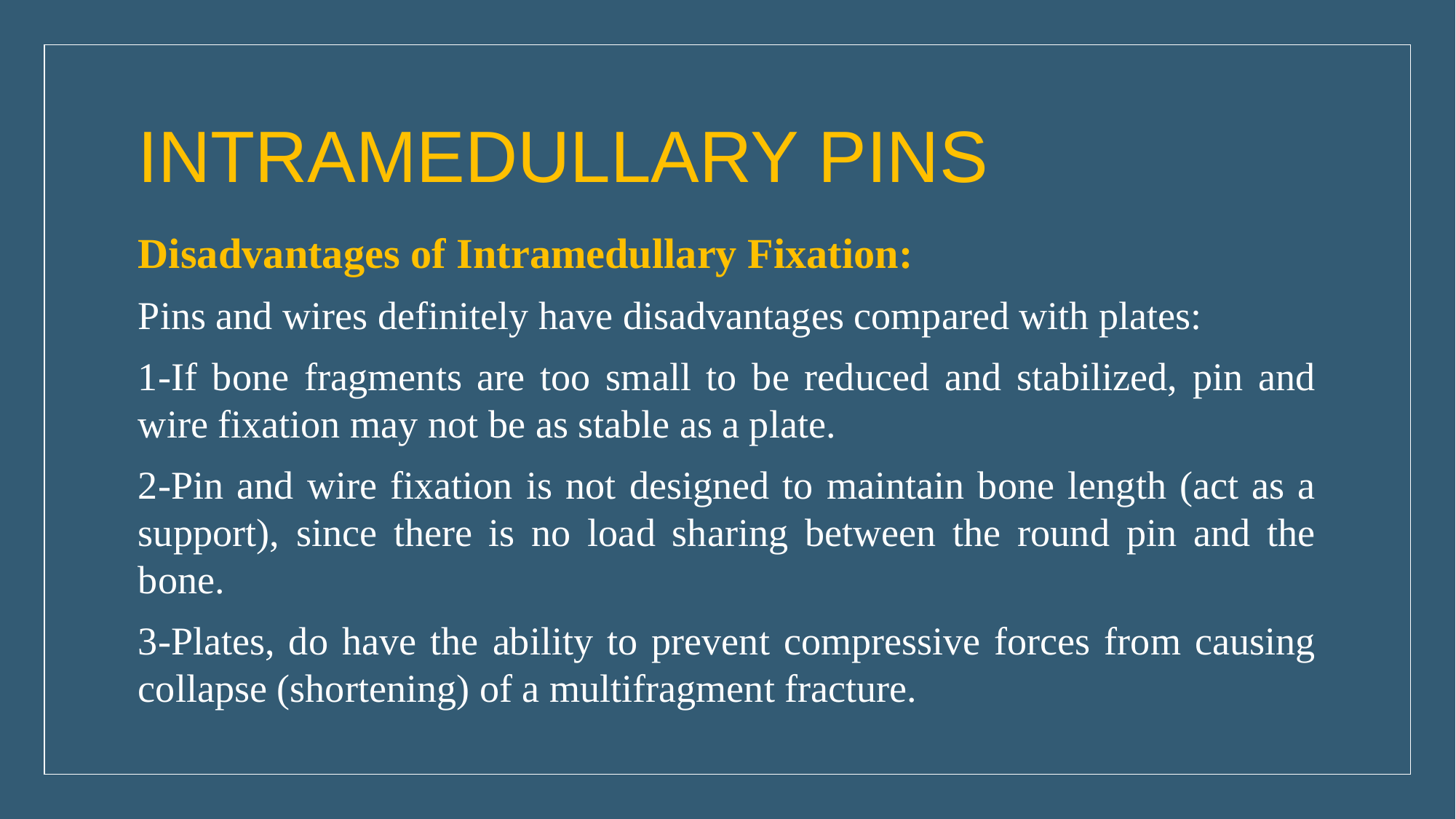

# INTRAMEDULLARY PINS
Disadvantages of Intramedullary Fixation:
Pins and wires definitely have disadvantages compared with plates:
1-If bone fragments are too small to be reduced and stabilized, pin and wire fixation may not be as stable as a plate.
2-Pin and wire fixation is not designed to maintain bone length (act as a support), since there is no load sharing between the round pin and the bone.
3-Plates, do have the ability to prevent compressive forces from causing collapse (shortening) of a multifragment fracture.